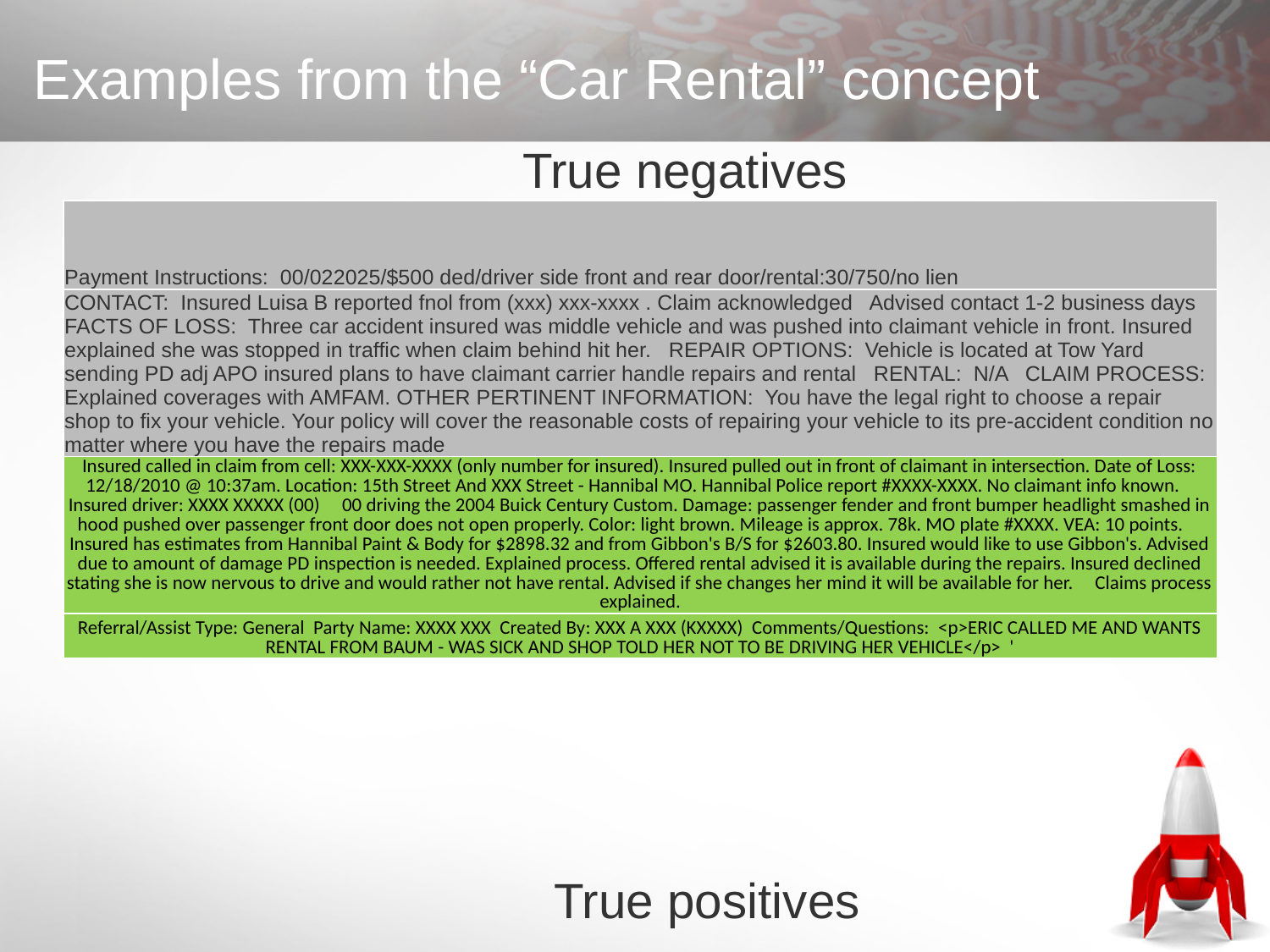

Examples from the “Car Rental” concept
True negatives
# Examples for Internet research
| Payment Instructions: 00/022025/$500 ded/driver side front and rear door/rental:30/750/no lien |
| --- |
| CONTACT: Insured Luisa B reported fnol from (xxx) xxx-xxxx . Claim acknowledged Advised contact 1-2 business days FACTS OF LOSS: Three car accident insured was middle vehicle and was pushed into claimant vehicle in front. Insured explained she was stopped in traffic when claim behind hit her. REPAIR OPTIONS: Vehicle is located at Tow Yard sending PD adj APO insured plans to have claimant carrier handle repairs and rental RENTAL: N/A CLAIM PROCESS: Explained coverages with AMFAM. OTHER PERTINENT INFORMATION: You have the legal right to choose a repair shop to fix your vehicle. Your policy will cover the reasonable costs of repairing your vehicle to its pre-accident condition no matter where you have the repairs made |
| Insured called in claim from cell: XXX-XXX-XXXX (only number for insured). Insured pulled out in front of claimant in intersection. Date of Loss: 12/18/2010 @ 10:37am. Location: 15th Street And XXX Street - Hannibal MO. Hannibal Police report #XXXX-XXXX. No claimant info known. Insured driver: XXXX XXXXX (00) 00 driving the 2004 Buick Century Custom. Damage: passenger fender and front bumper headlight smashed in hood pushed over passenger front door does not open properly. Color: light brown. Mileage is approx. 78k. MO plate #XXXX. VEA: 10 points. Insured has estimates from Hannibal Paint & Body for $2898.32 and from Gibbon's B/S for $2603.80. Insured would like to use Gibbon's. Advised due to amount of damage PD inspection is needed. Explained process. Offered rental advised it is available during the repairs. Insured declined stating she is now nervous to drive and would rather not have rental. Advised if she changes her mind it will be available for her. Claims process explained. |
| Referral/Assist Type: General Party Name: XXXX XXX Created By: XXX A XXX (KXXXX) Comments/Questions: <p>ERIC CALLED ME AND WANTS RENTAL FROM BAUM - WAS SICK AND SHOP TOLD HER NOT TO BE DRIVING HER VEHICLE</p> ' |
True positives